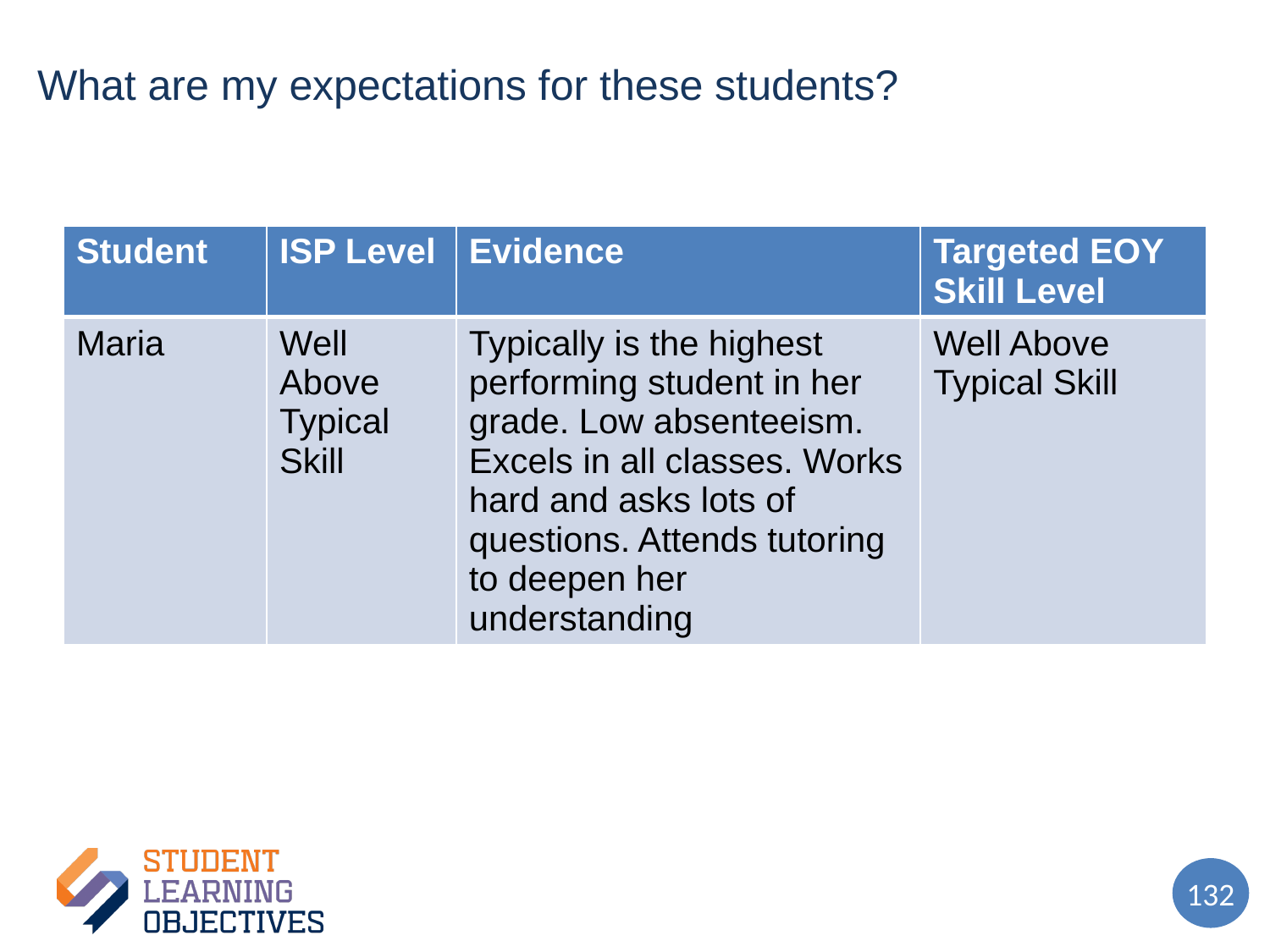

# What are my expectations for these students? – 2
| Student | ISP Level | Evidence | Targeted EOY Skill Level |
| --- | --- | --- | --- |
| Maria | Well Above Typical Skill | Typically is the highest performing student in her grade. Low absenteeism. Excels in all classes. Works hard and asks lots of questions. Attends tutoring to deepen her understanding | Well Above Typical Skill |
132